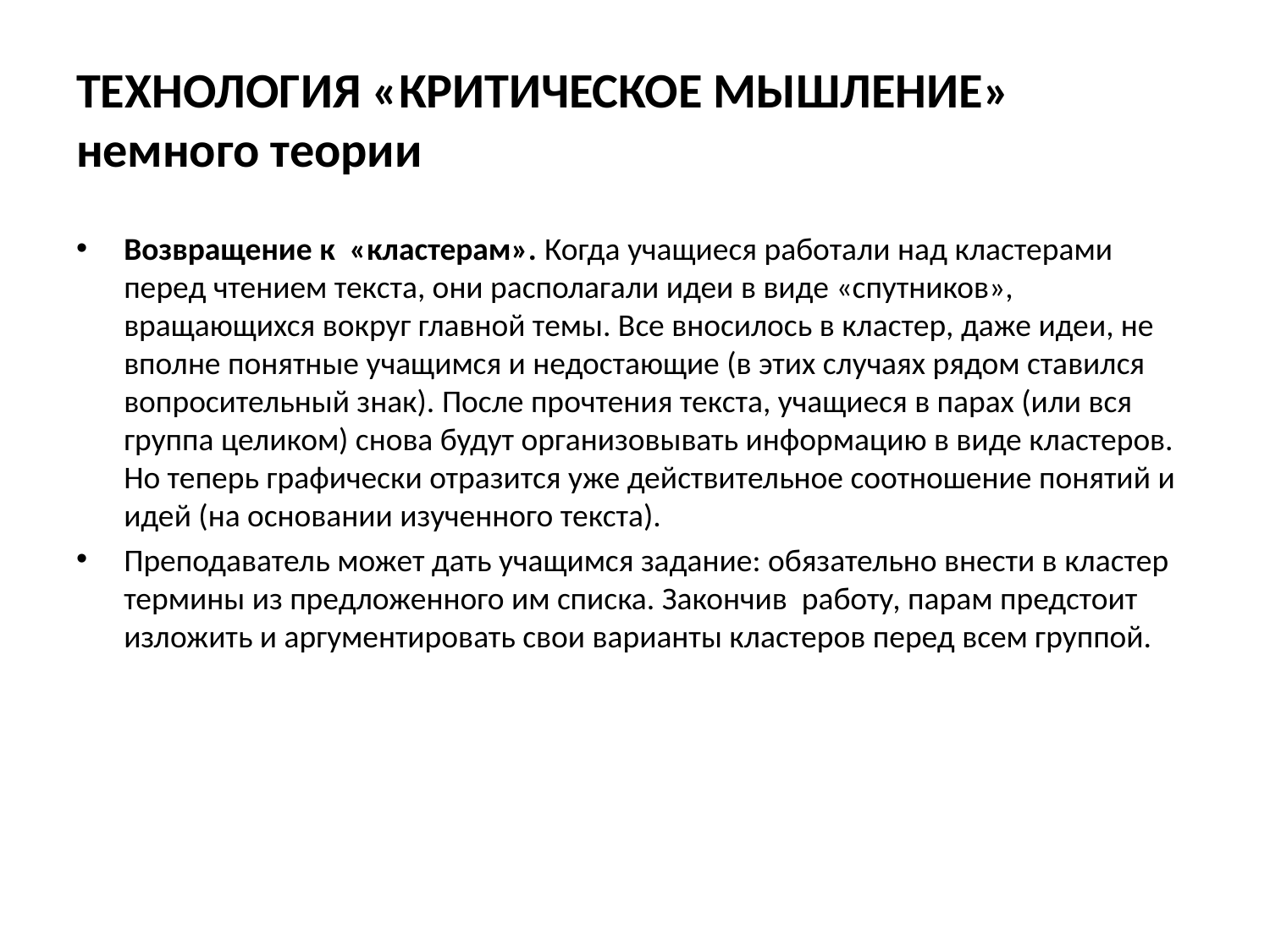

# ТЕХНОЛОГИЯ «КРИТИЧЕСКОЕ МЫШЛЕНИЕ» немного теории
Возвращение к  «кластерам». Когда учащиеся работали над кластерами перед чтением текста, они располагали идеи в виде «спутников», вращающихся вокруг главной темы. Все вносилось в кластер, даже идеи, не вполне понятные учащимся и недостающие (в этих случаях рядом ставился вопросительный знак). После прочтения текста, учащиеся в парах (или вся группа целиком) снова будут организовывать информацию в виде кластеров. Но теперь графически отразится уже действительное соотношение понятий и идей (на основании изученного текста).
Преподаватель может дать учащимся задание: обязательно внести в кластер термины из предложенного им списка. Закончив  работу, парам предстоит изложить и аргументировать свои варианты кластеров перед всем группой.